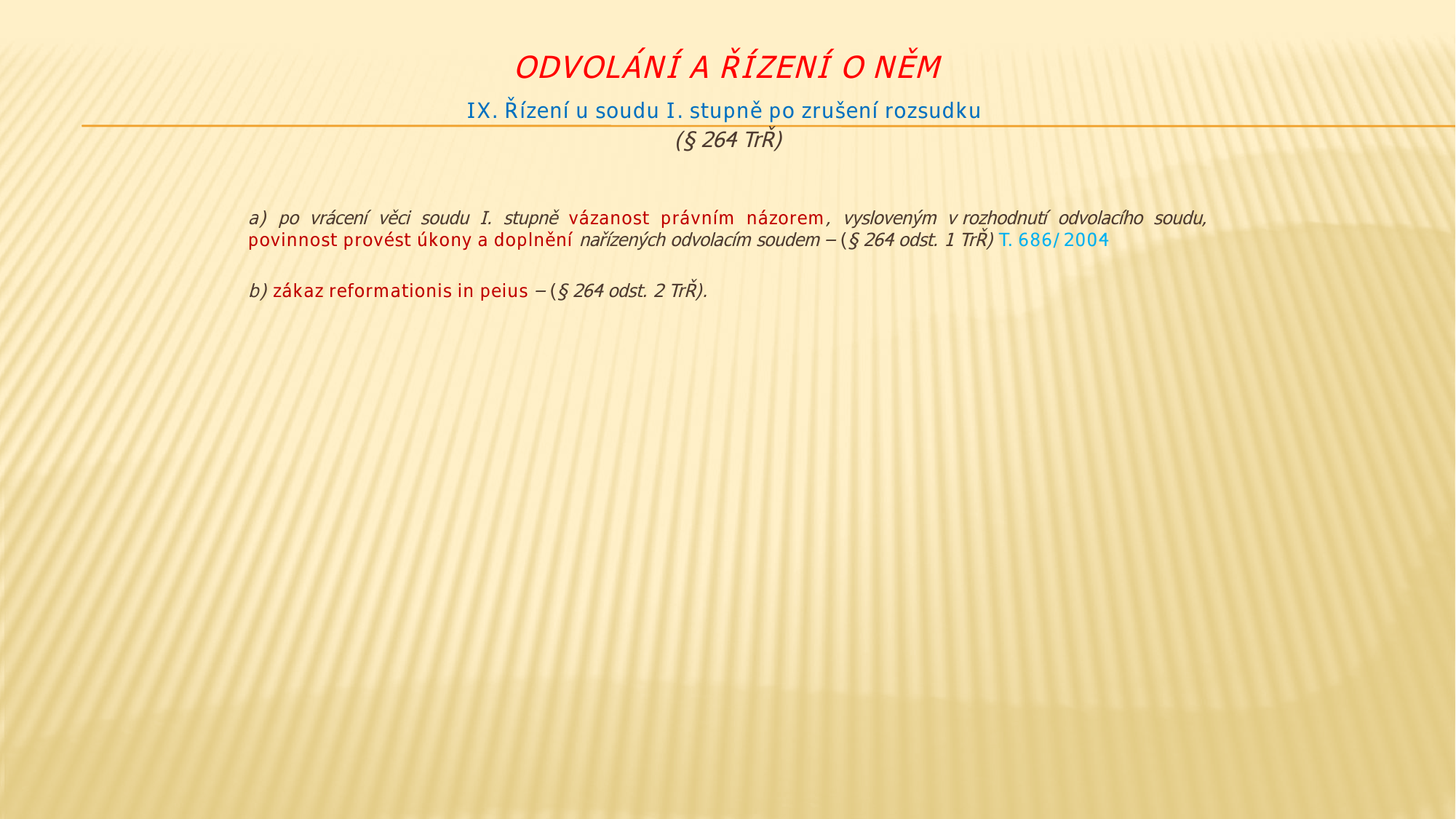

# Odvolání a řízení o něm
IX. Řízení u soudu I. stupně po zrušení rozsudku
(§ 264 TrŘ)

a) po vrácení věci soudu I. stupně vázanost právním názorem, vysloveným v rozhodnutí odvolacího soudu, povinnost provést úkony a doplnění nařízených odvolacím soudem – (§ 264 odst. 1 TrŘ) T. 686/2004

b) zákaz reformationis in peius – (§ 264 odst. 2 TrŘ).